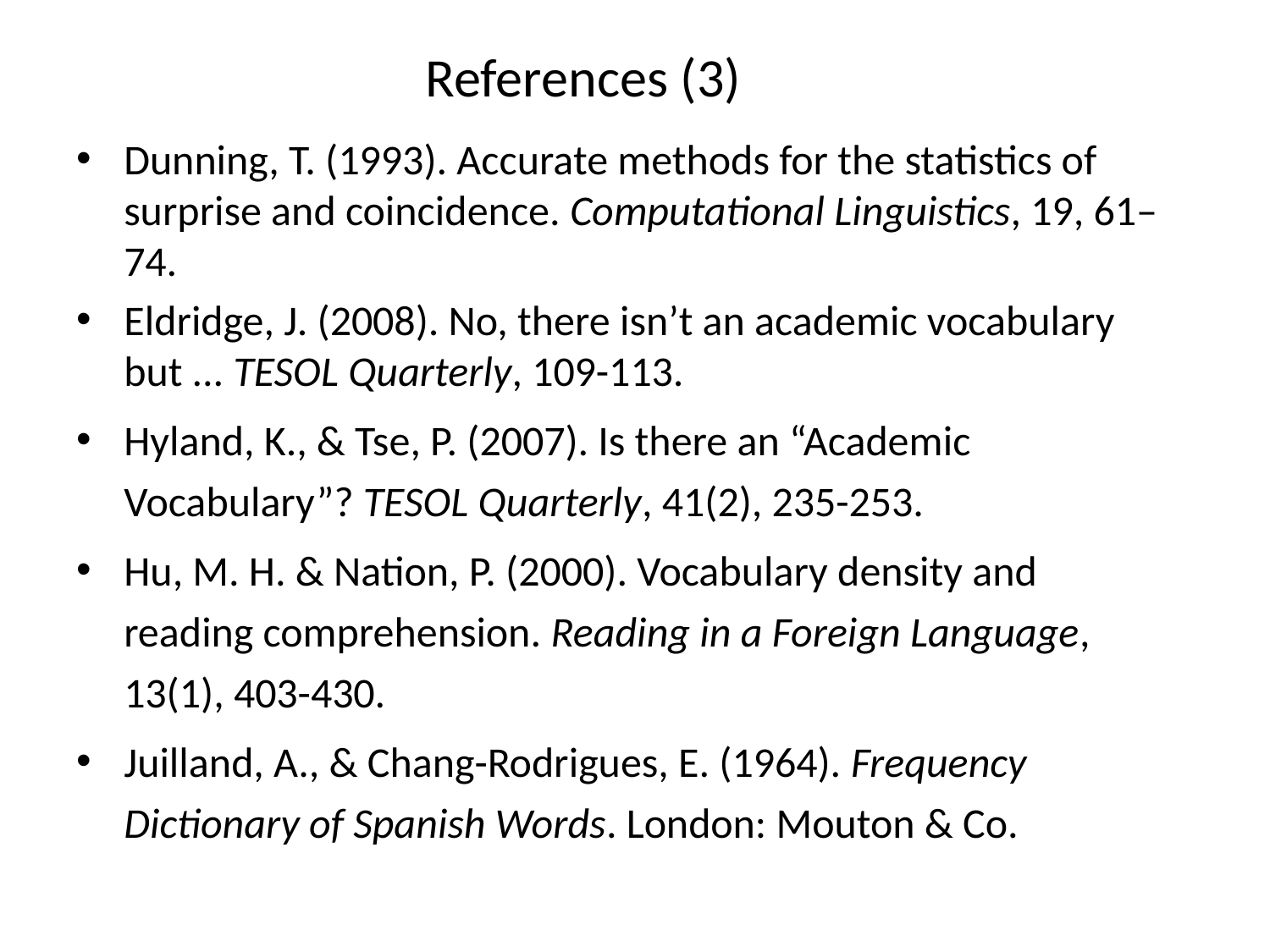

# References (3)
Dunning, T. (1993). Accurate methods for the statistics of surprise and coincidence. Computational Linguistics, 19, 61–74.
Eldridge, J. (2008). No, there isn’t an academic vocabulary but ... TESOL Quarterly, 109-113.
Hyland, K., & Tse, P. (2007). Is there an “Academic Vocabulary”? TESOL Quarterly, 41(2), 235-253.
Hu, M. H. & Nation, P. (2000). Vocabulary density and reading comprehension. Reading in a Foreign Language, 13(1), 403-430.
Juilland, A., & Chang-Rodrigues, E. (1964). Frequency Dictionary of Spanish Words. London: Mouton & Co.